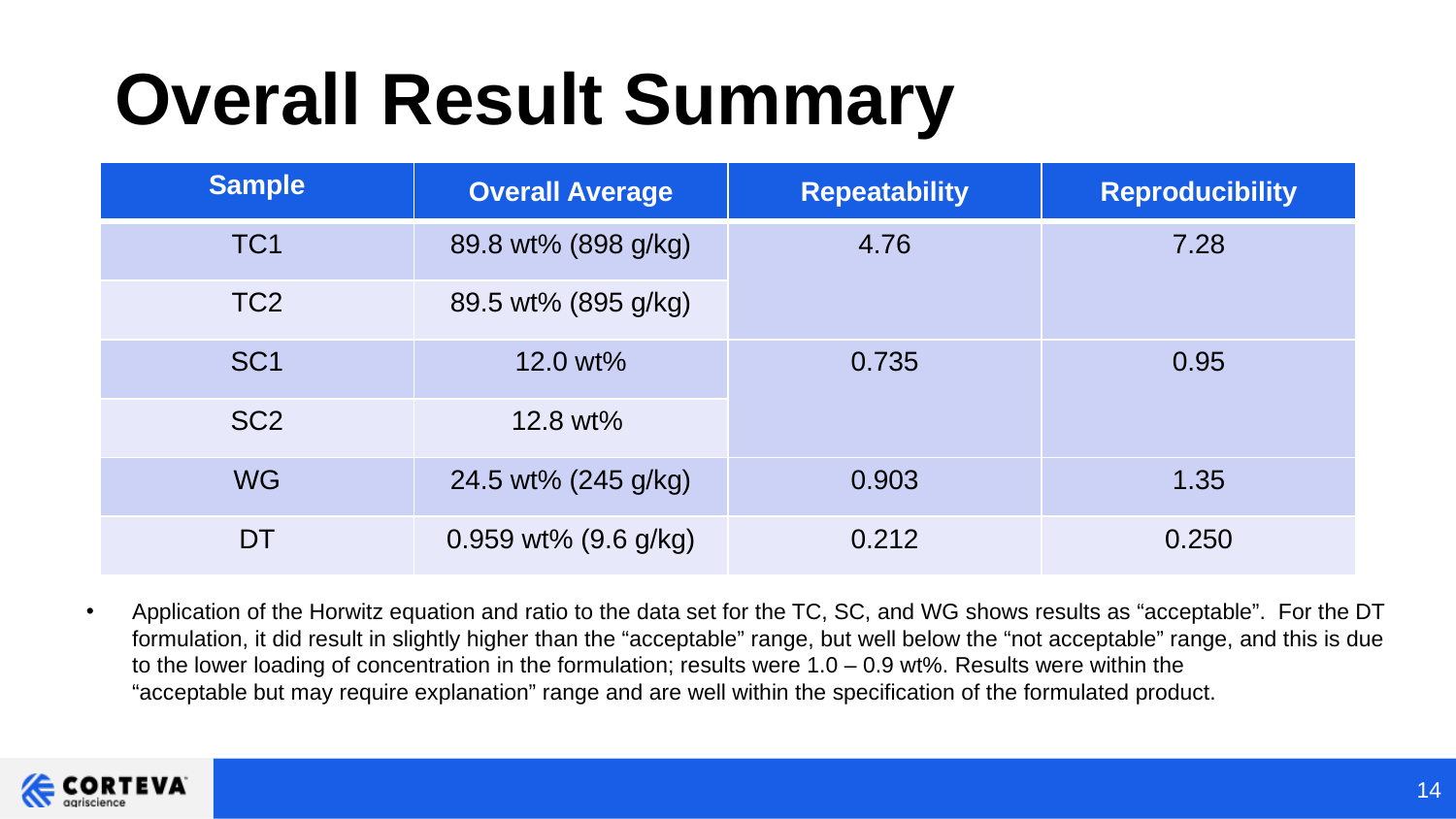

# Overall Result Summary
| Sample | Overall Average | Repeatability | Reproducibility |
| --- | --- | --- | --- |
| TC1 | 89.8 wt% (898 g/kg) | 4.76 | 7.28 |
| TC2 | 89.5 wt% (895 g/kg) |  |  |
| SC1 | 12.0 wt% | 0.735 | 0.95 |
| SC2 | 12.8 wt% |  |  |
| WG | 24.5 wt% (245 g/kg) | 0.903 | 1.35 |
| DT | 0.959 wt% (9.6 g/kg) | 0.212 | 0.250 |
Application of the Horwitz equation and ratio to the data set for the TC, SC, and WG shows results as “acceptable”.  For the DT
formulation, it did result in slightly higher than the “acceptable” range, but well below the “not acceptable” range, and this is due
to the lower loading of concentration in the formulation; results were 1.0 – 0.9 wt%. Results were within the
“acceptable but may require explanation” range and are well within the specification of the formulated product.

14